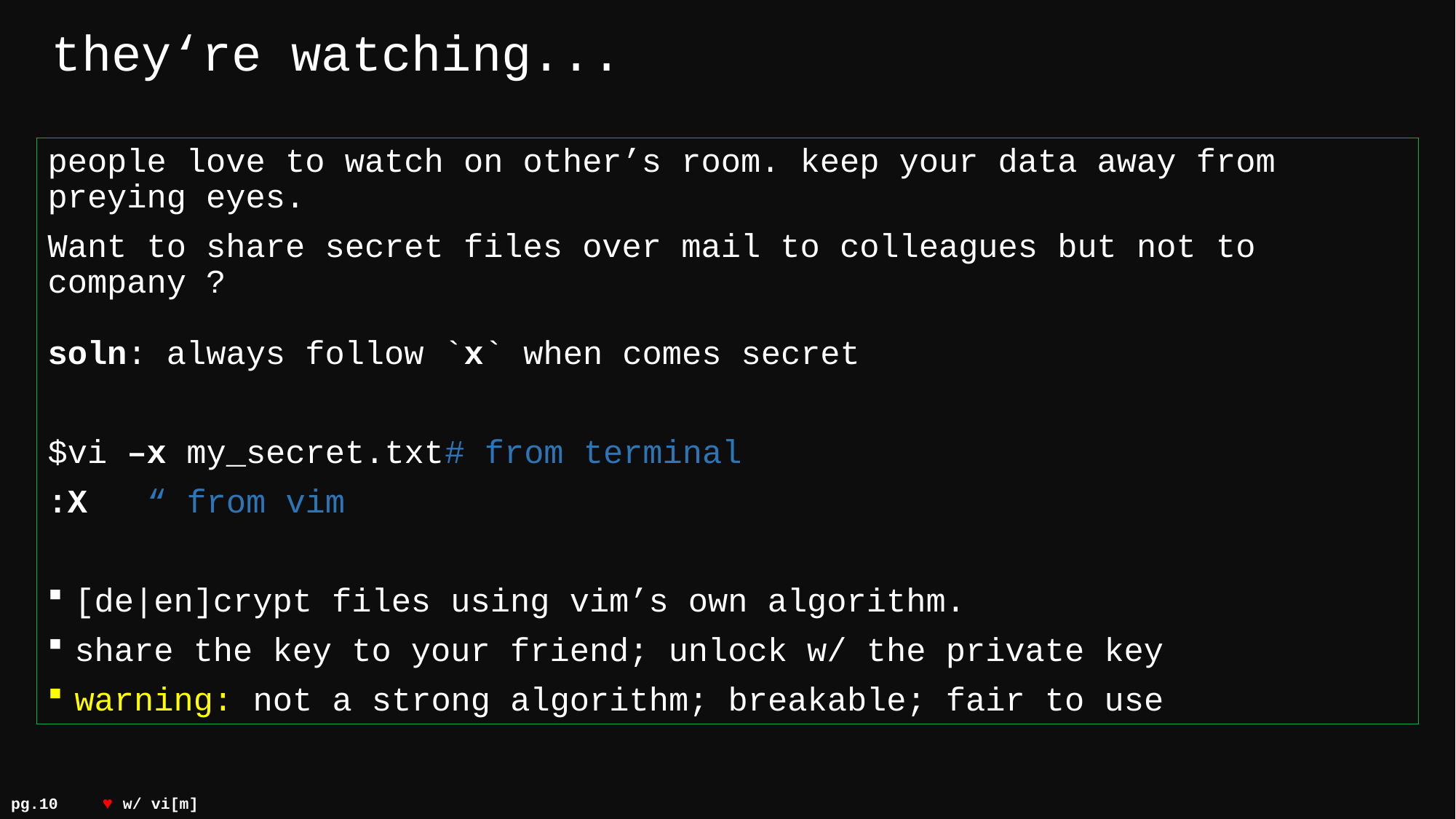

# they‘re watching...
people love to watch on other’s room. keep your data away from preying eyes.
Want to share secret files over mail to colleagues but not to company ?
soln: always follow `x` when comes secret

$vi –x my_secret.txt		# from terminal
:X 					“ from vim

[de|en]crypt files using vim’s own algorithm.
share the key to your friend; unlock w/ the private key
warning: not a strong algorithm; breakable; fair to use

pg.10								 				♥ w/ vi[m]